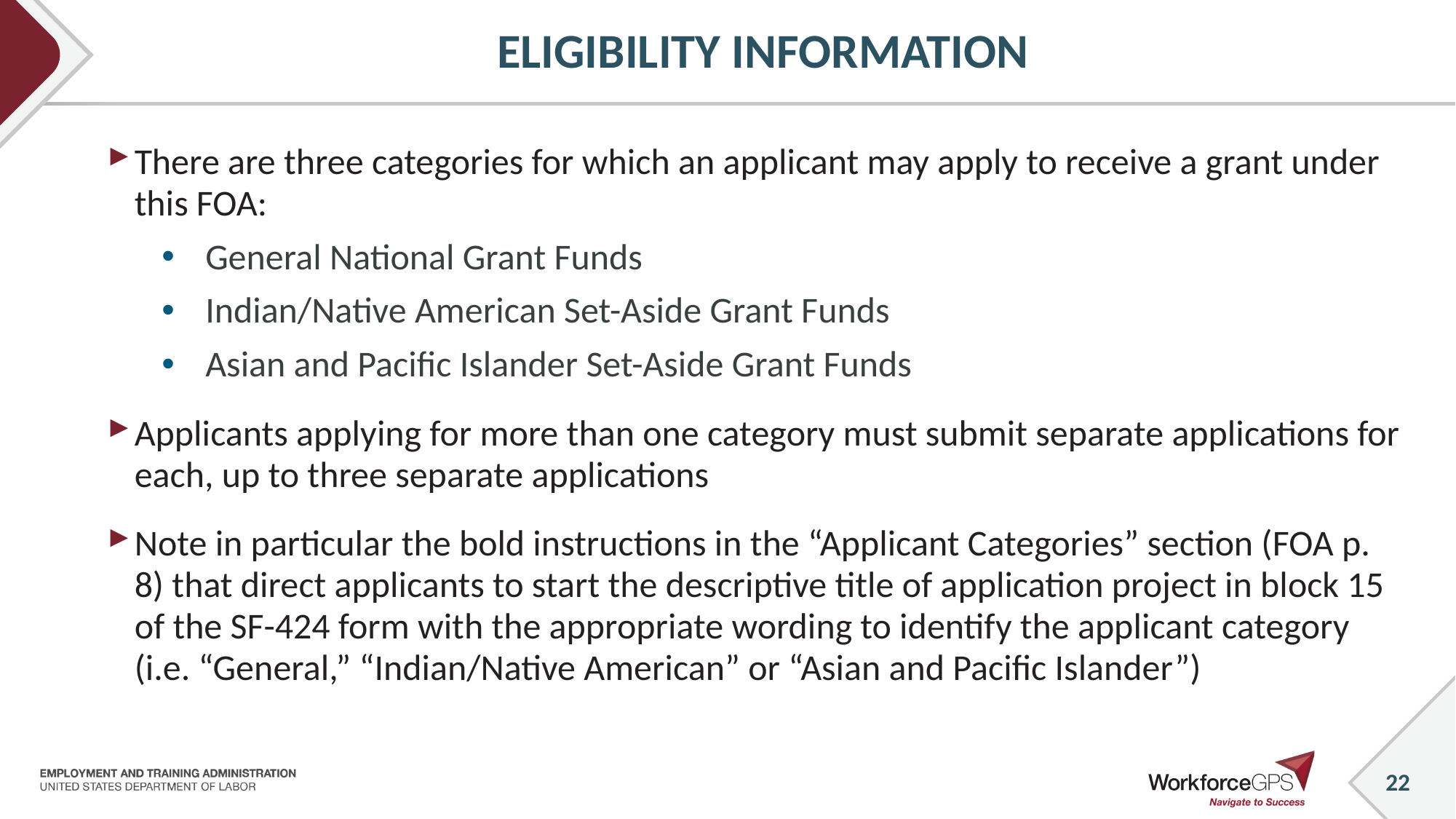

# ELIGIBILITY INFORMATION
There are three categories for which an applicant may apply to receive a grant under this FOA:
  General National Grant Funds
  Indian/Native American Set-Aside Grant Funds
  Asian and Pacific Islander Set-Aside Grant Funds
Applicants applying for more than one category must submit separate applications for each, up to three separate applications
Note in particular the bold instructions in the “Applicant Categories” section (FOA p. 8) that direct applicants to start the descriptive title of application project in block 15 of the SF-424 form with the appropriate wording to identify the applicant category (i.e. “General,” “Indian/Native American” or “Asian and Pacific Islander”)

22